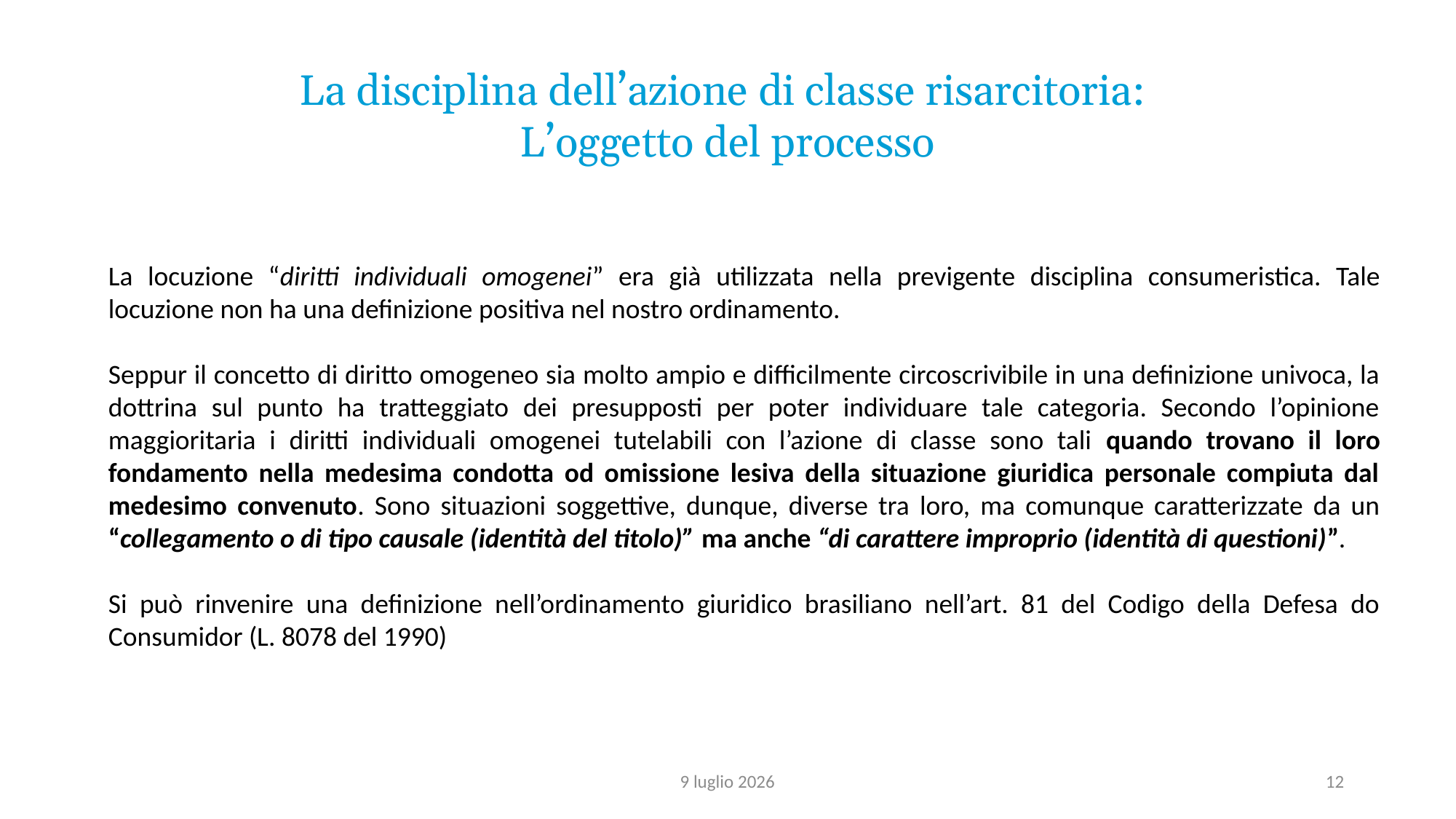

La disciplina dell’azione di classe risarcitoria:
L’oggetto del processo
La locuzione “diritti individuali omogenei” era già utilizzata nella previgente disciplina consumeristica. Tale locuzione non ha una definizione positiva nel nostro ordinamento.

Seppur il concetto di diritto omogeneo sia molto ampio e difficilmente circoscrivibile in una definizione univoca, la dottrina sul punto ha tratteggiato dei presupposti per poter individuare tale categoria. Secondo l’opinione maggioritaria i diritti individuali omogenei tutelabili con l’azione di classe sono tali quando trovano il loro fondamento nella medesima condotta od omissione lesiva della situazione giuridica personale compiuta dal medesimo convenuto. Sono situazioni soggettive, dunque, diverse tra loro, ma comunque caratterizzate da un “collegamento o di tipo causale (identità del titolo)” ma anche “di carattere improprio (identità di questioni)”.

Si può rinvenire una definizione nell’ordinamento giuridico brasiliano nell’art. 81 del Codigo della Defesa do Consumidor (L. 8078 del 1990)
9 luglio 2026
12